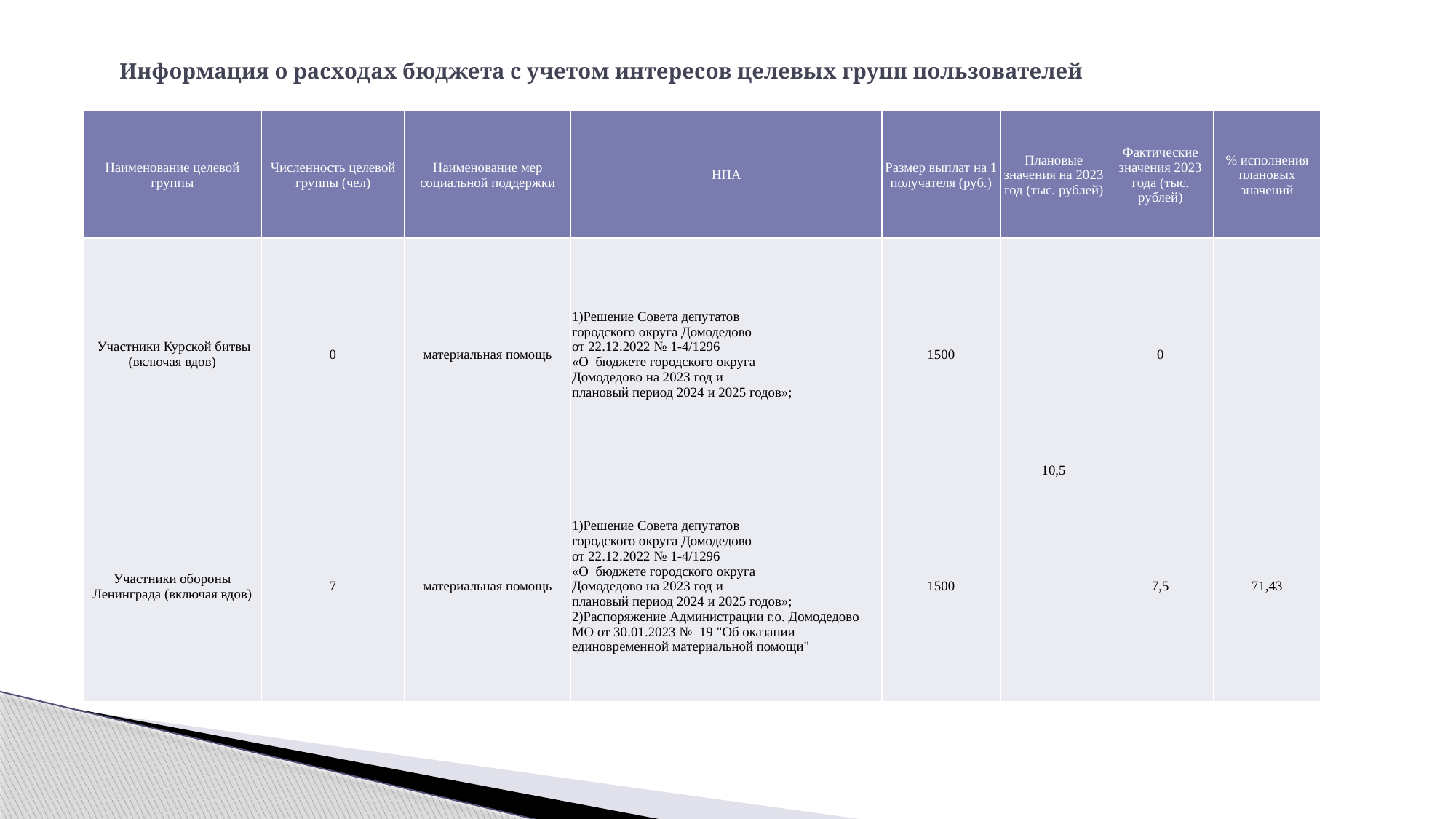

# Информация о расходах бюджета с учетом интересов целевых групп пользователей
| Наименование целевой группы | Численность целевой группы (чел) | Наименование мер социальной поддержки | НПА | Размер выплат на 1 получателя (руб.) | Плановые значения на 2023 год (тыс. рублей) | Фактические значения 2023 года (тыс. рублей) | % исполнения плановых значений |
| --- | --- | --- | --- | --- | --- | --- | --- |
| Участники Курской битвы (включая вдов) | 0 | материальная помощь | 1)Решение Совета депутатов городского округа Домодедово от 22.12.2022 № 1-4/1296 «О бюджете городского округа Домодедово на 2023 год и плановый период 2024 и 2025 годов»; | 1500 | 10,5 | 0 |  |
| Участники обороны Ленинграда (включая вдов) | 7 | материальная помощь | 1)Решение Совета депутатов городского округа Домодедово от 22.12.2022 № 1-4/1296 «О бюджете городского округа Домодедово на 2023 год и плановый период 2024 и 2025 годов»; 2)Распоряжение Администрации г.о. Домодедово МО от 30.01.2023 № 19 "Об оказании единовременной материальной помощи" | 1500 |  | 7,5 | 71,43 |